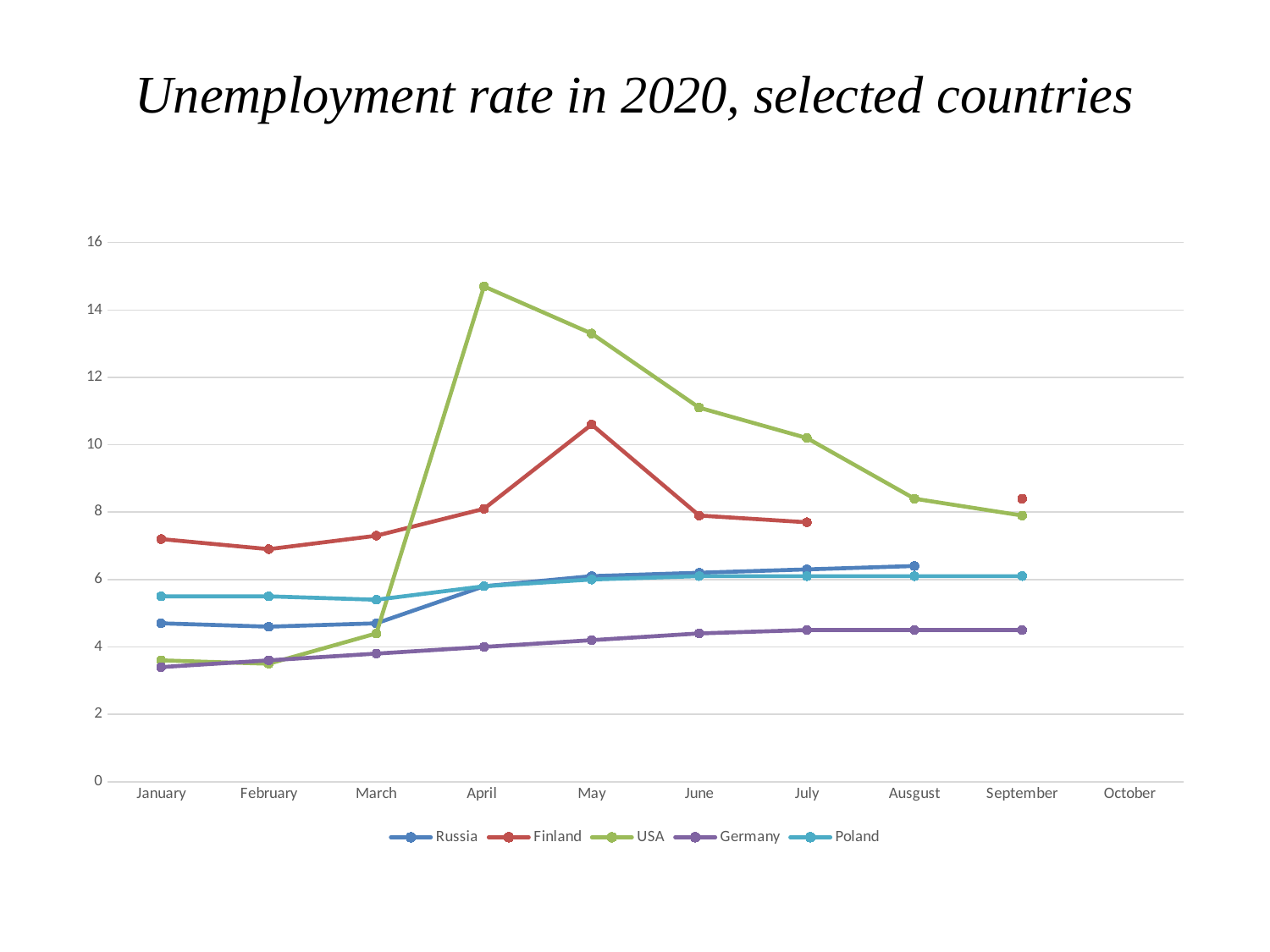

# Unemployment rate in 2020, selected countries

### Chart

| Category | Russia | Finland | USA | Germany | Poland |
|---|---|---|---|---|---|
| January | 4.7 | 7.2 | 3.6 | 3.4 | 5.5 |
| February | 4.6 | 6.9 | 3.5 | 3.6 | 5.5 |
| March | 4.7 | 7.3 | 4.4 | 3.8 | 5.4 |
| April  | 5.8 | 8.1 | 14.7 | 4.0 | 5.8 |
| May | 6.1 | 10.6 | 13.3 | 4.2 | 6.0 |
| June | 6.2 | 7.9 | 11.1 | 4.4 | 6.1 |
| July | 6.3 | 7.7 | 10.2 | 4.5 | 6.1 |
| Ausgust | 6.4 | None | 8.4 | 4.5 | 6.1 |
| September | None | 8.4 | 7.9 | 4.5 | 6.1 |
| October | None | None | None | None | None |